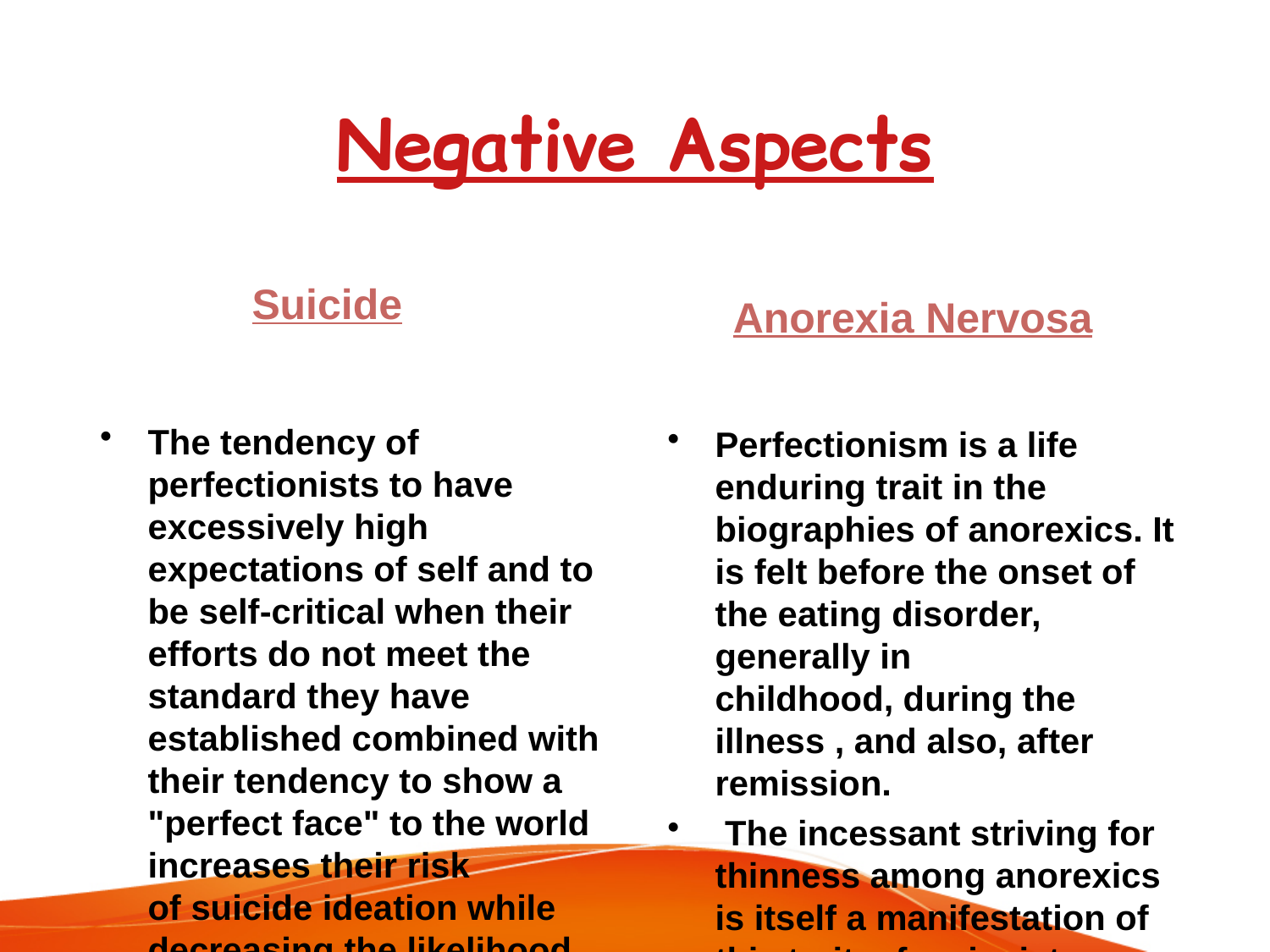

# Negative Aspects
Anorexia Nervosa
Suicide

The tendency of perfectionists to have excessively high expectations of self and to be self-critical when their efforts do not meet the standard they have established combined with their tendency to show a "perfect face" to the world increases their risk of suicide ideation while decreasing the likelihood they will seek help when they should.
Perfectionism is a life enduring trait in the biographies of anorexics. It is felt before the onset of the eating disorder, generally in childhood, during the illness , and also, after remission.
 The incessant striving for thinness among anorexics is itself a manifestation of this trait, of an insistence upon meeting unattainably high standards of performance.